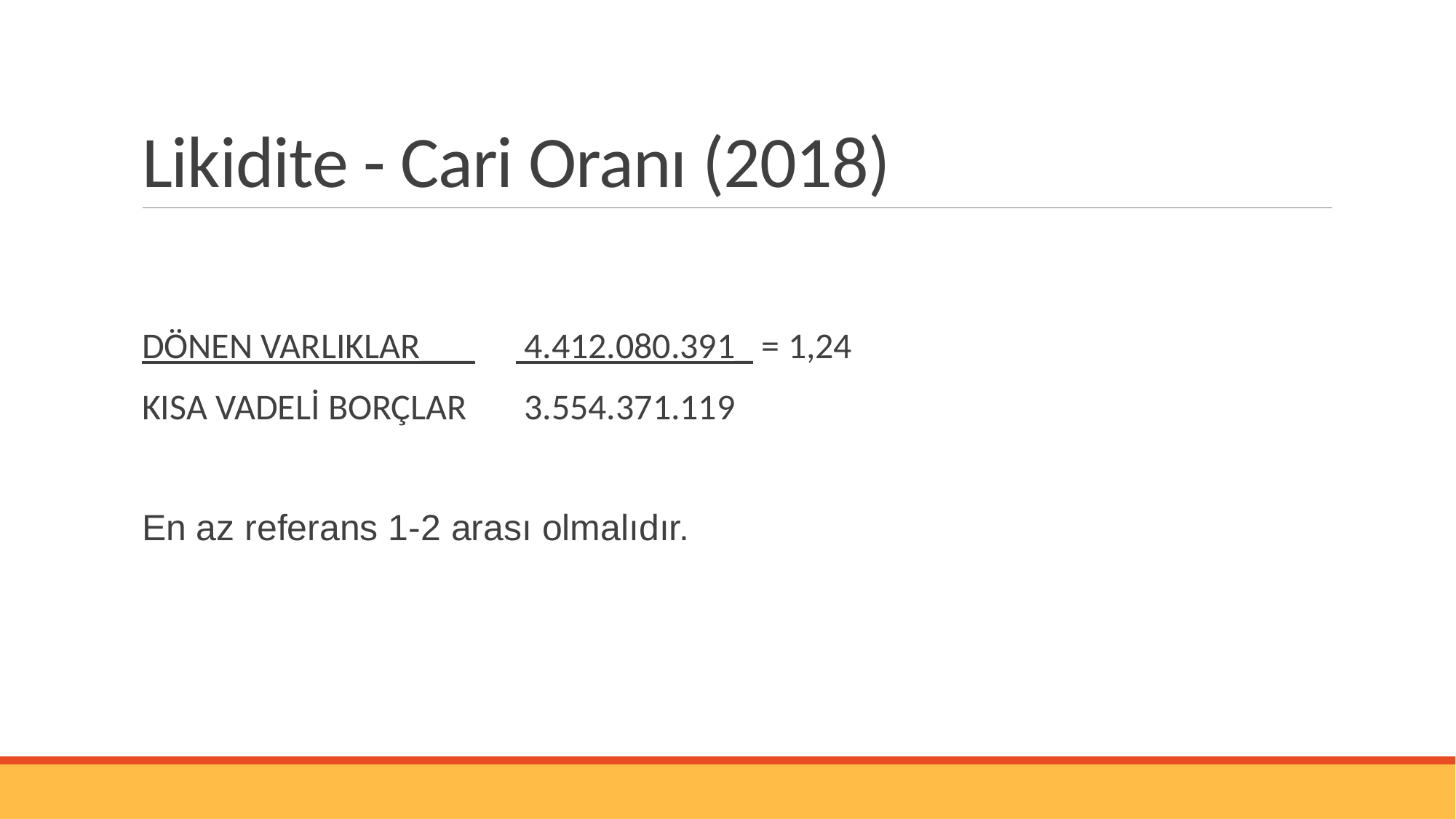

# Likidite - Cari Oranı (2018)
DÖNEN VARLIKLAR___      4.412.080.391_ = 1,24
KISA VADELİ BORÇLAR       3.554.371.119

En az referans 1-2 arası olmalıdır.